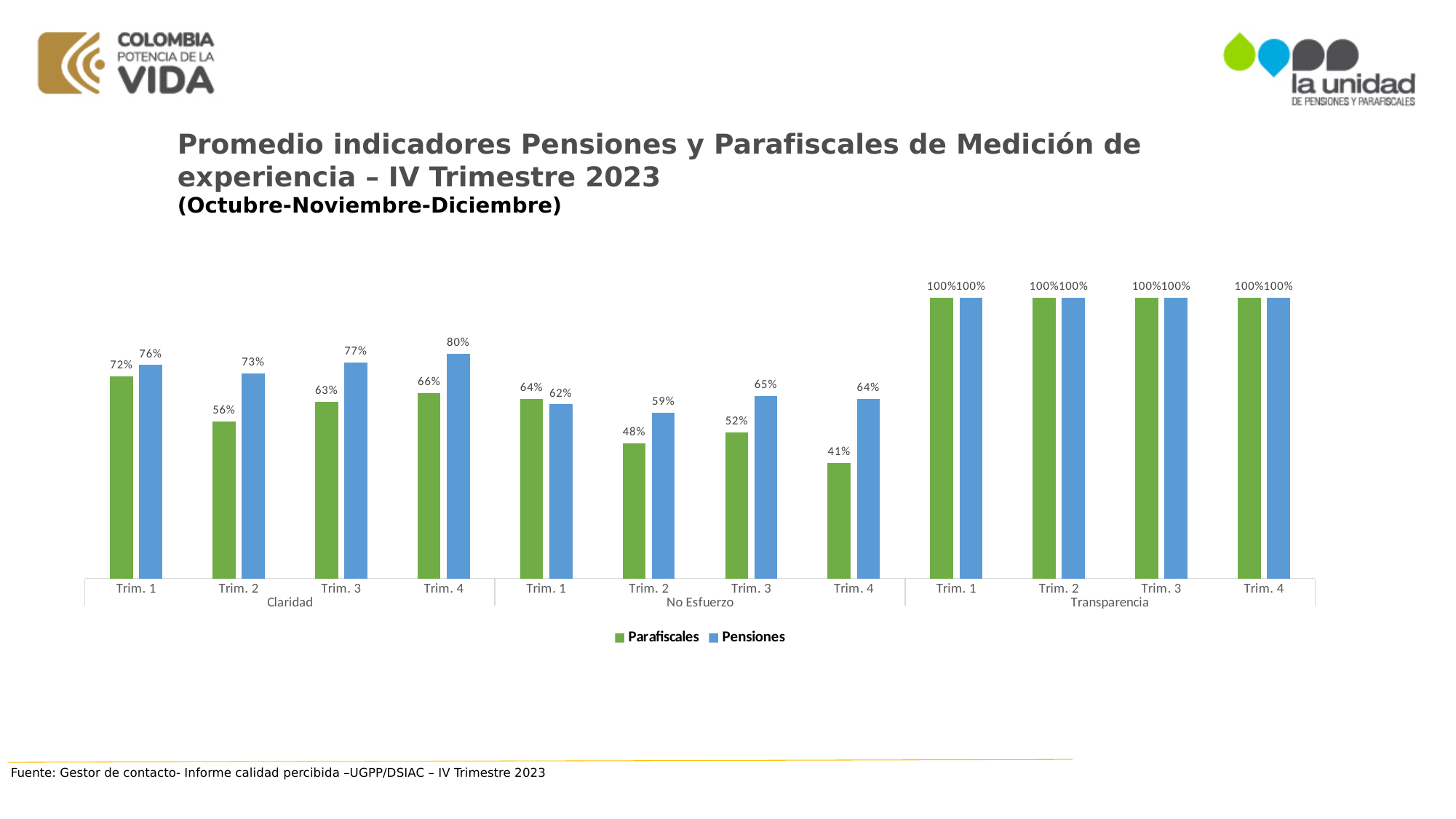

Promedio indicadores Pensiones y Parafiscales de Medición de experiencia – IV Trimestre 2023
(Octubre-Noviembre-Diciembre)

### Chart

| Category | Parafiscales | Pensiones |
|---|---|---|
| Trim. 1 | 0.72 | 0.76 |
| Trim. 2 | 0.56 | 0.73 |
| Trim. 3 | 0.63 | 0.77 |
| Trim. 4 | 0.66 | 0.8 |
| Trim. 1 | 0.64 | 0.62 |
| Trim. 2 | 0.48 | 0.59 |
| Trim. 3 | 0.52 | 0.65 |
| Trim. 4 | 0.41 | 0.64 |
| Trim. 1 | 1.0 | 1.0 |
| Trim. 2 | 1.0 | 1.0 |
| Trim. 3 | 1.0 | 1.0 |
| Trim. 4 | 1.0 | 1.0 |
Fuente: Gestor de contacto- Informe calidad percibida –UGPP/DSIAC – IV Trimestre 2023